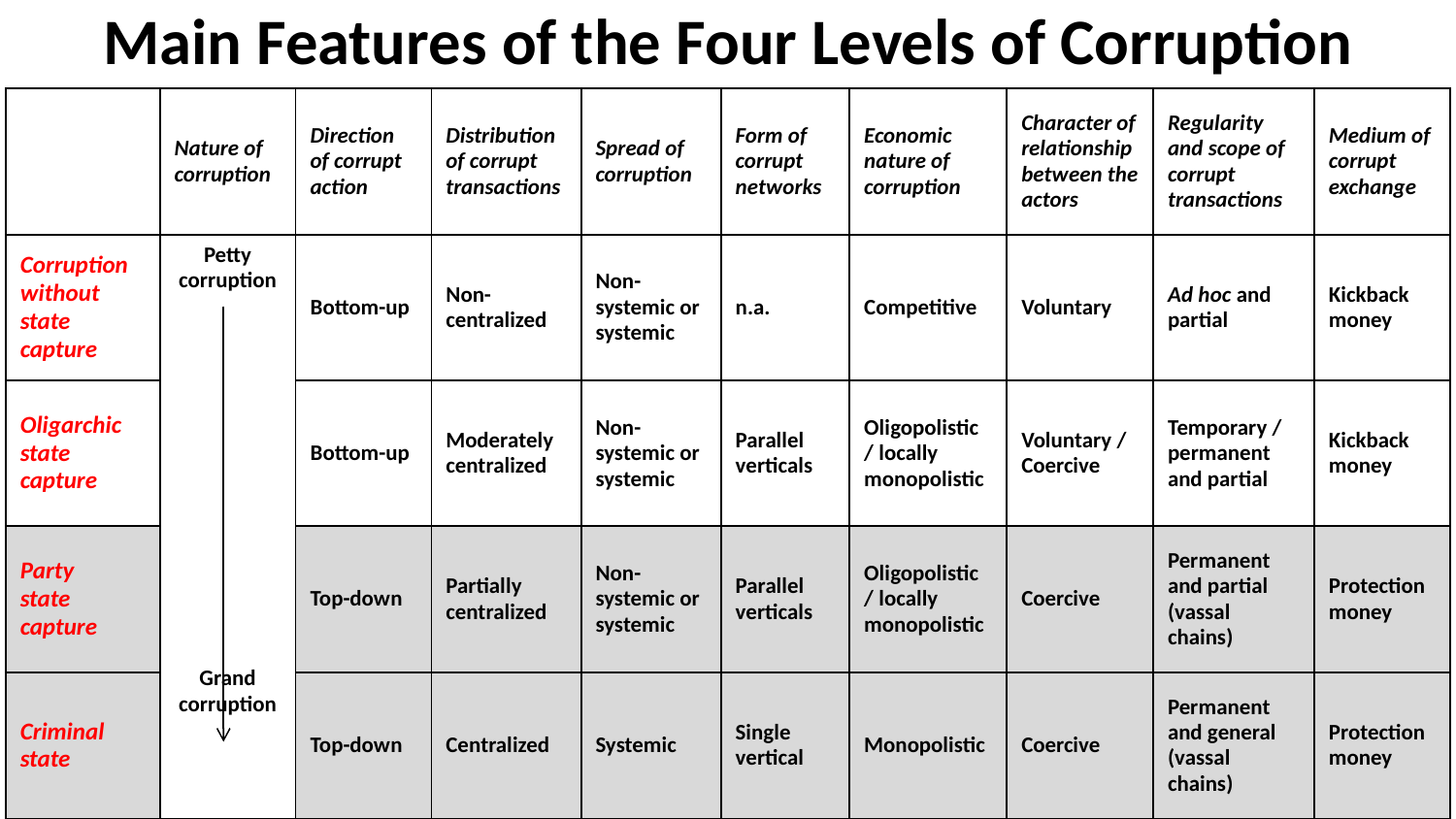

# Main Features of the Four Levels of Corruption
|  | Nature of corruption | Direction of corrupt action | Distribution of corrupt transactions | Spread of corruption | Form of corrupt networks | Economic nature of corruption | Character of relationship between the actors | Regularity and scope of corrupt transactions | Medium of corrupt exchange |
| --- | --- | --- | --- | --- | --- | --- | --- | --- | --- |
| Corruption without state capture | Petty corruption Grand corruption | Bottom-up | Non-centralized | Non-systemic or systemic | n.a. | Competitive | Voluntary | Ad hoc and partial | Kickback money |
| Oligarchic state capture |  | Bottom-up | Moderately centralized | Non-systemic or systemic | Parallel verticals | Oligopolistic / locally monopolistic | Voluntary / Coercive | Temporary / permanent and partial | Kickback money |
| Party state capture |  | Top-down | Partially centralized | Non-systemic or systemic | Parallel verticals | Oligopolistic / locally monopolistic | Coercive | Permanent and partial (vassal chains) | Protection money |
| Criminal state |  | Top-down | Centralized | Systemic | Single vertical | Monopolistic | Coercive | Permanent and general (vassal chains) | Protection money |